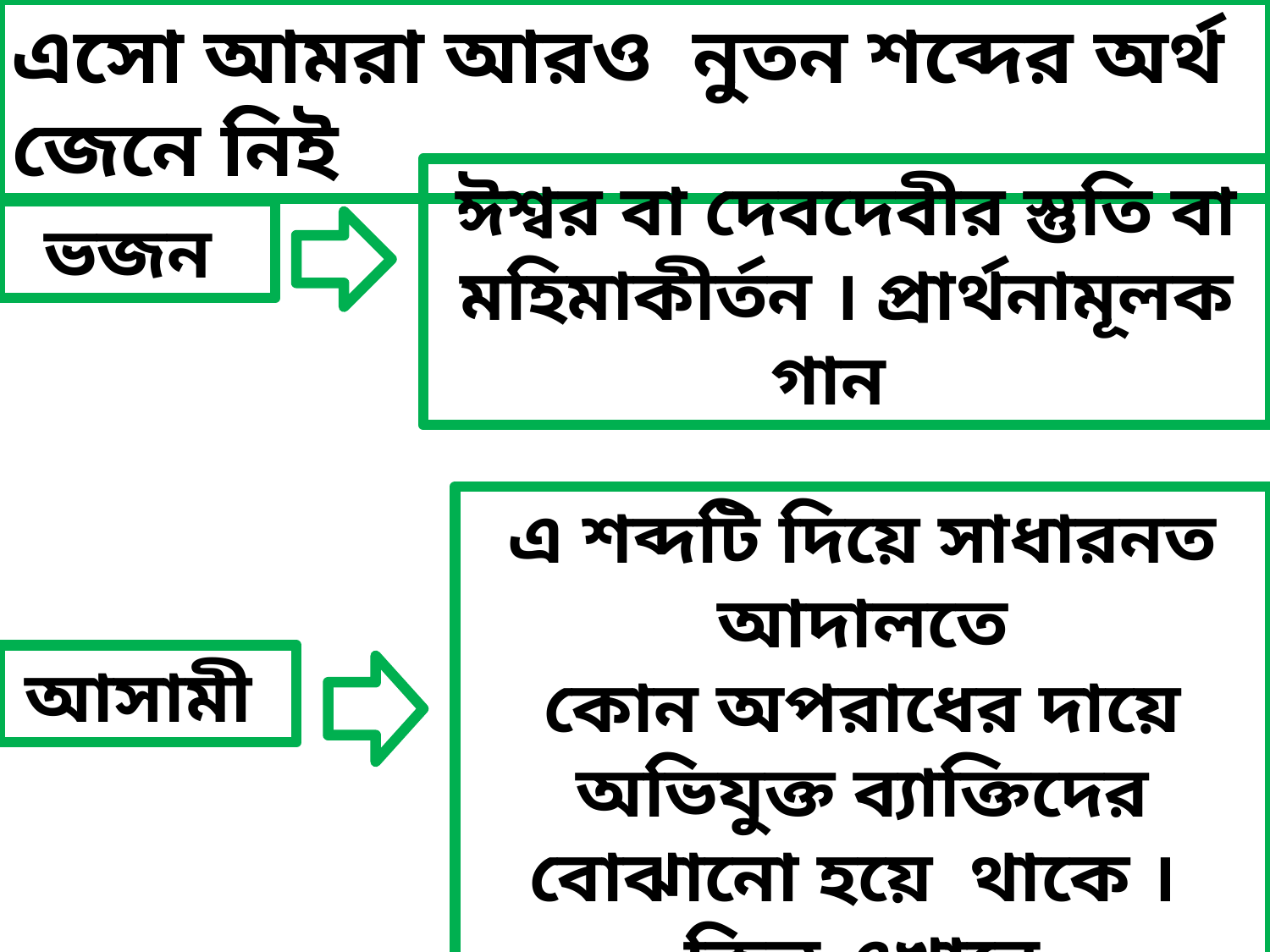

এসো আমরা আরও  নুতন শব্দের অর্থ জেনে নিই
ঈশ্বর বা দেবদেবীর স্তুতি বা মহিমাকীর্তন । প্রার্থনামূলক গান
ভজন

এ শব্দটি দিয়ে সাধারনত আদালতে
কোন অপরাধের দায়ে অভিযুক্ত ব্যাক্তিদের বোঝানো হয়ে  থাকে ।
কিন্তু এখানে রোগাক্রান্তদের বোঝানো হয়েছে ।
আসামী